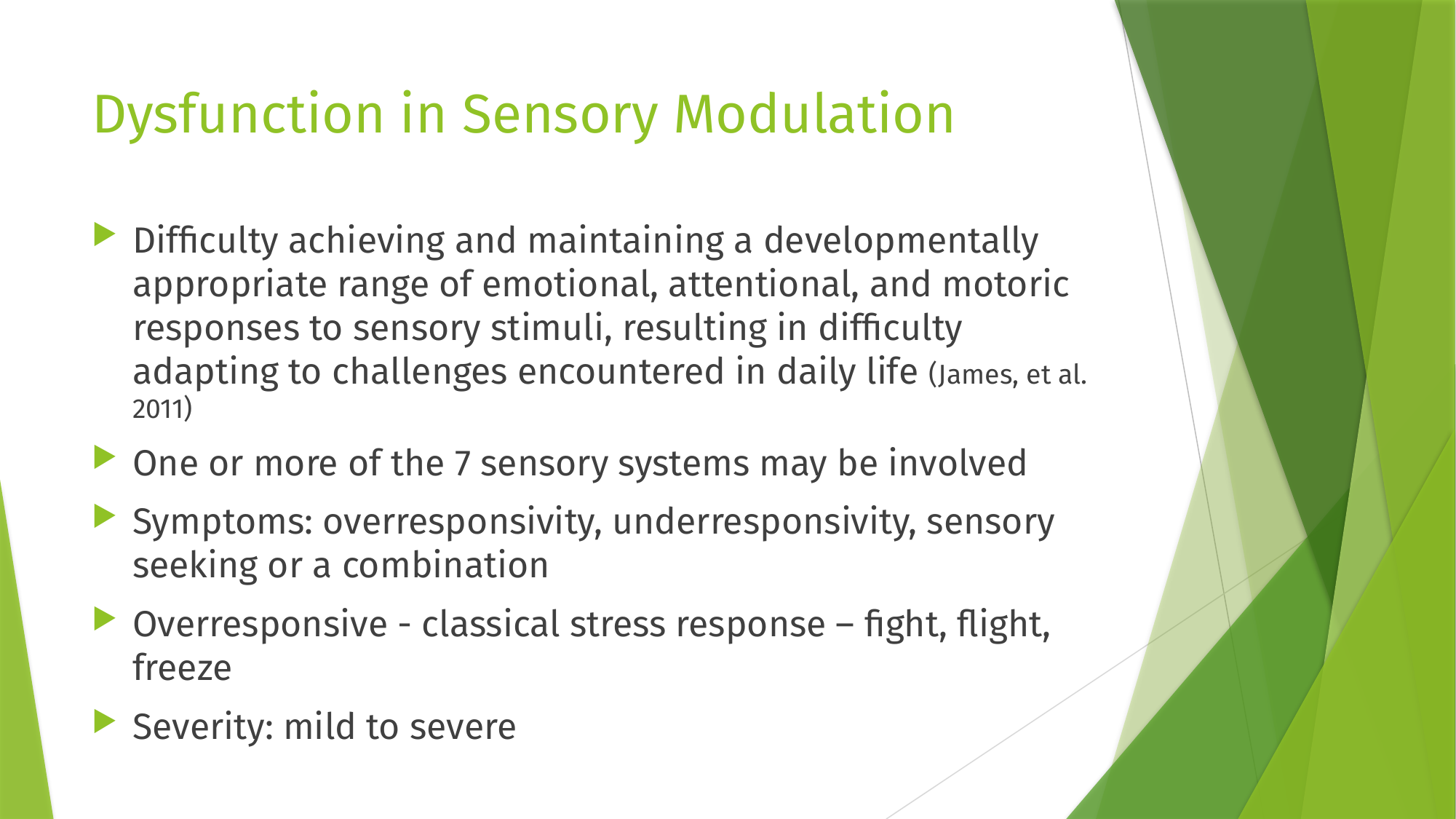

# Dysfunction in Sensory Modulation
Difficulty achieving and maintaining a developmentally appropriate range of emotional, attentional, and motoric responses to sensory stimuli, resulting in difficulty adapting to challenges encountered in daily life (James, et al. 2011)
One or more of the 7 sensory systems may be involved
Symptoms: overresponsivity, underresponsivity, sensory seeking or a combination
Overresponsive - classical stress response – fight, flight, freeze
Severity: mild to severe